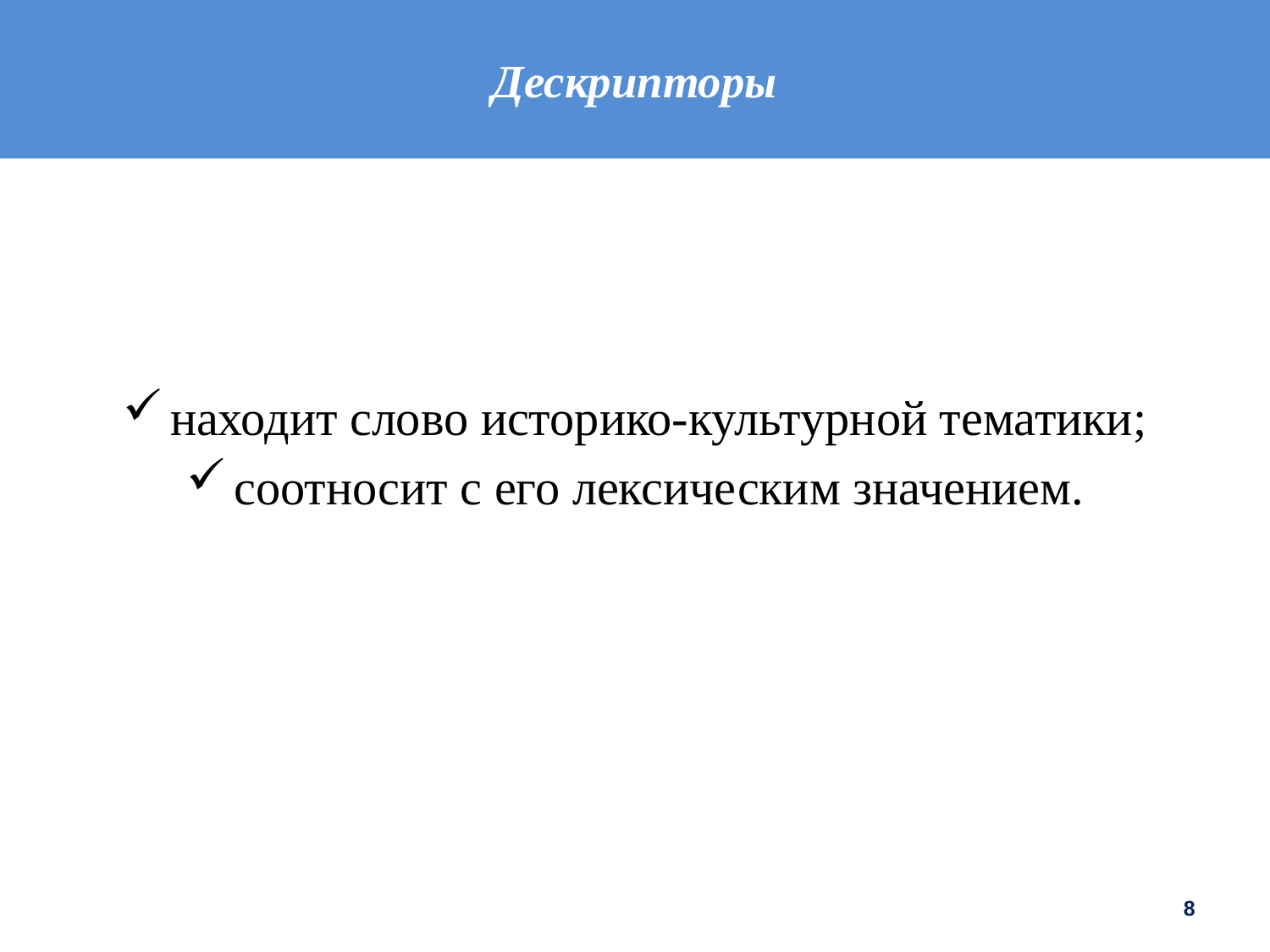

# Дескрипторы

находит слово историко-культурной тематики;
соотносит с его лексическим значением.

8